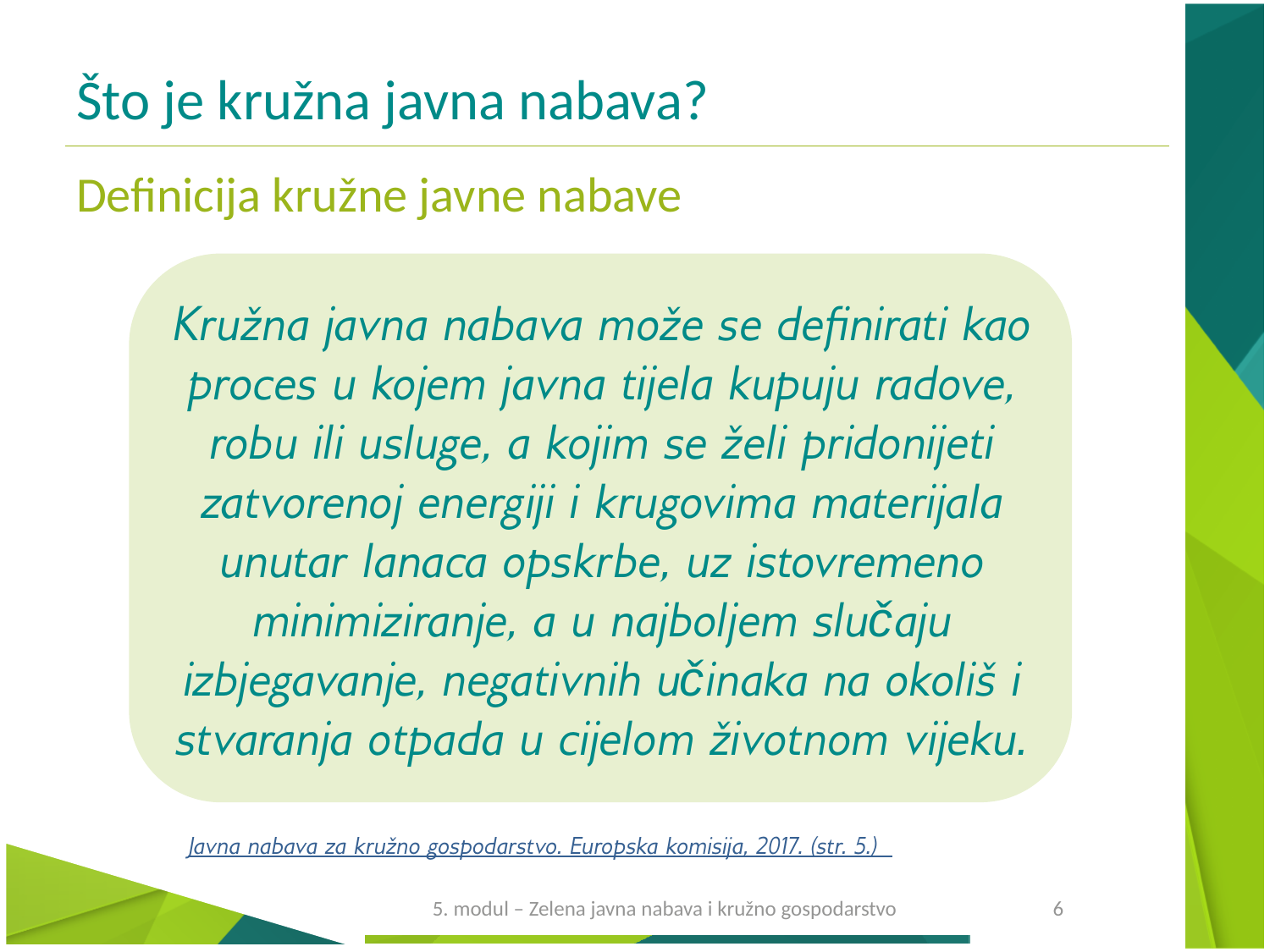

# Što je kružna javna nabava?
Definicija kružne javne nabave
Kružna javna nabava može se definirati kao proces u kojem javna tijela kupuju radove, robu ili usluge, a kojim se želi pridonijeti zatvorenoj energiji i krugovima materijala unutar lanaca opskrbe, uz istovremeno minimiziranje, a u najboljem slučaju izbjegavanje, negativnih učinaka na okoliš i stvaranja otpada u cijelom životnom vijeku.
Javna nabava za kružno gospodarstvo. Europska komisija, 2017. (str. 5.)
5. modul – Zelena javna nabava i kružno gospodarstvo
6